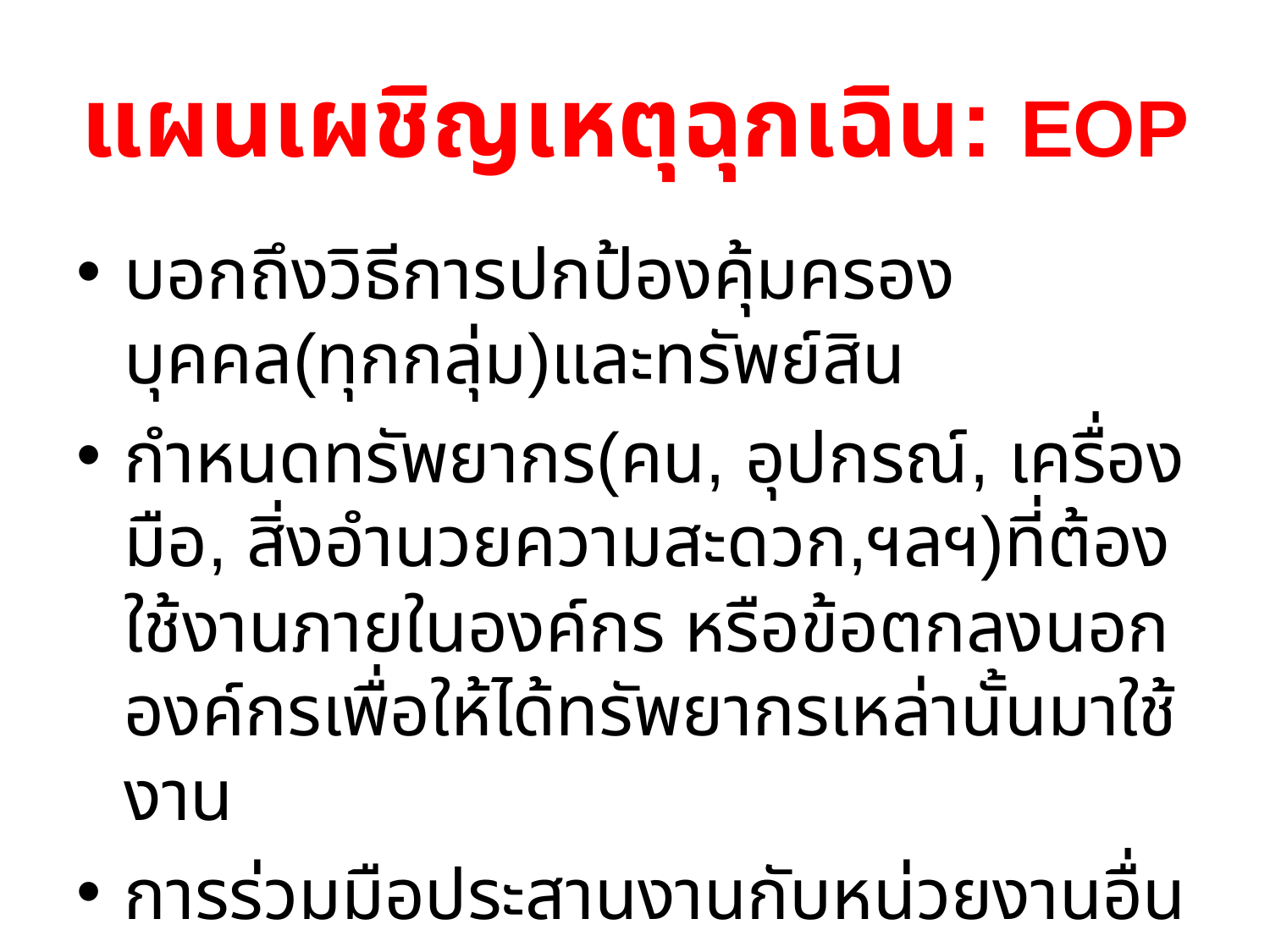

# แผนเผชิญเหตุฉุกเฉิน: EOP
บอกถึงวิธีการปกป้องคุ้มครองบุคคล(ทุกกลุ่ม)และทรัพย์สิน
กำหนดทรัพยากร(คน, อุปกรณ์, เครื่องมือ, สิ่งอำนวยความสะดวก,ฯลฯ)ที่ต้องใช้งานภายในองค์กร หรือข้อตกลงนอกองค์กรเพื่อให้ได้ทรัพยากรเหล่านั้นมาใช้งาน
การร่วมมือประสานงานกับหน่วยงานอื่น